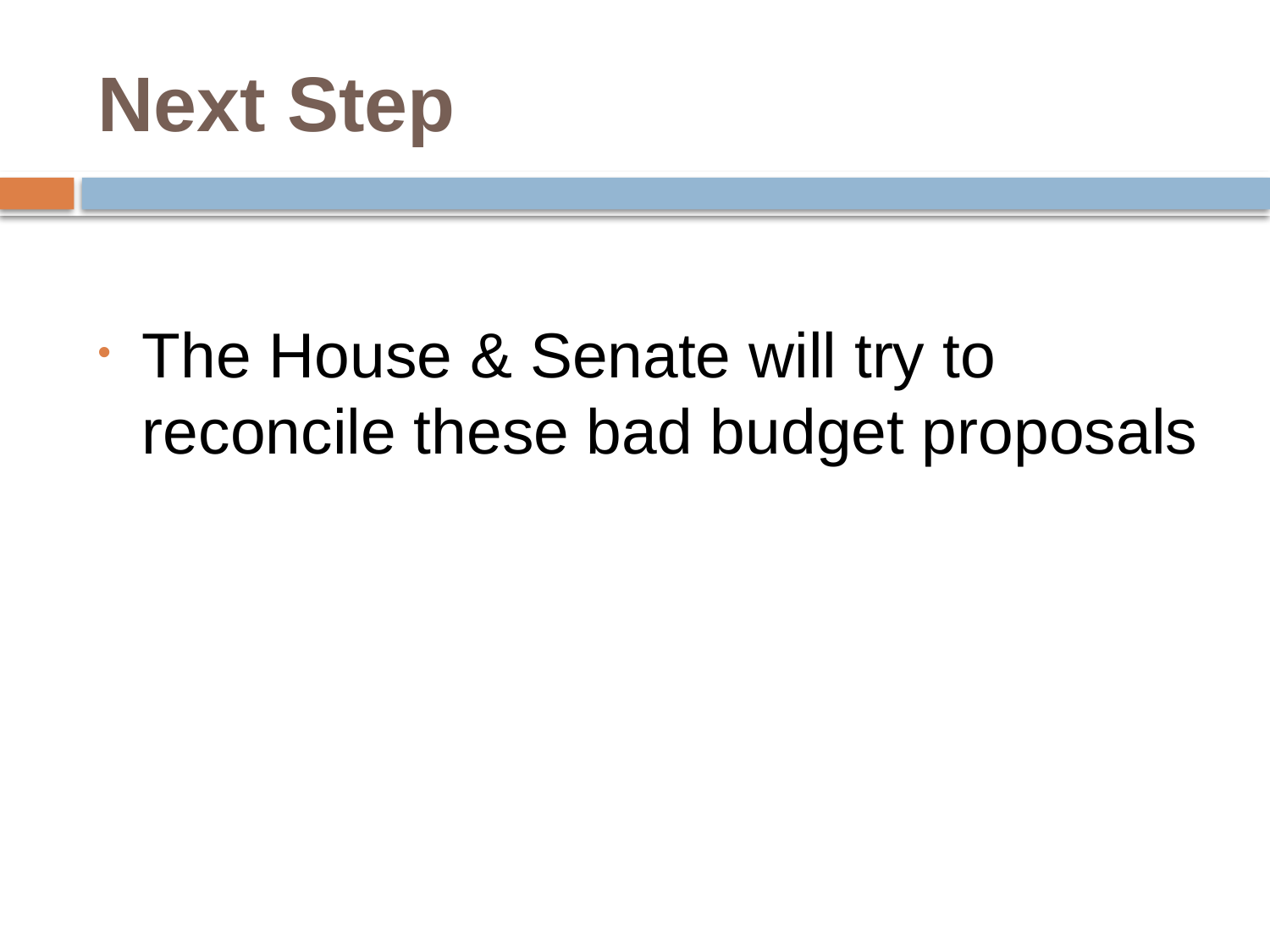

# Next Step

The House & Senate will try to reconcile these bad budget proposals